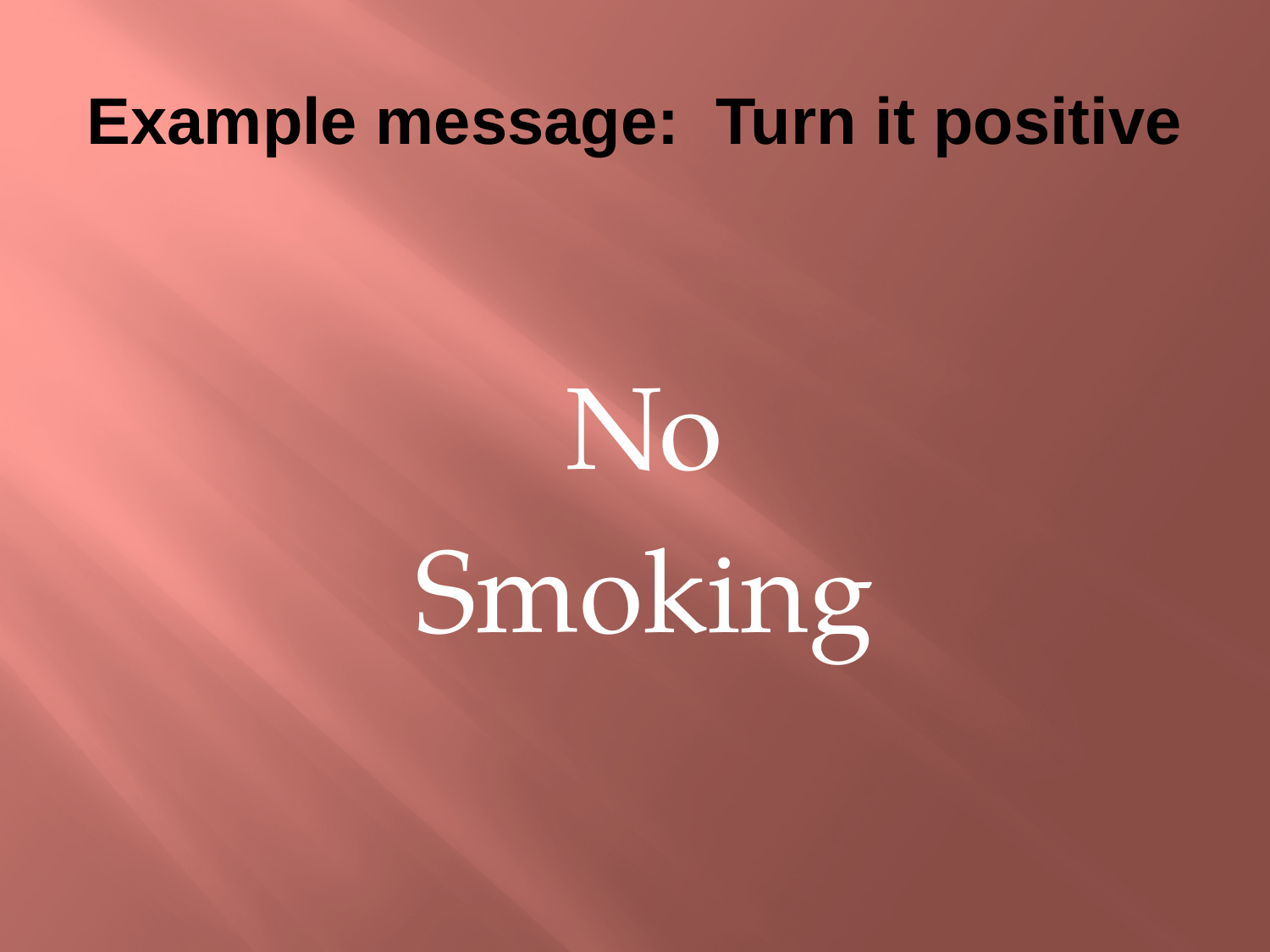

# Example message:  Turn it positive

No
Smoking